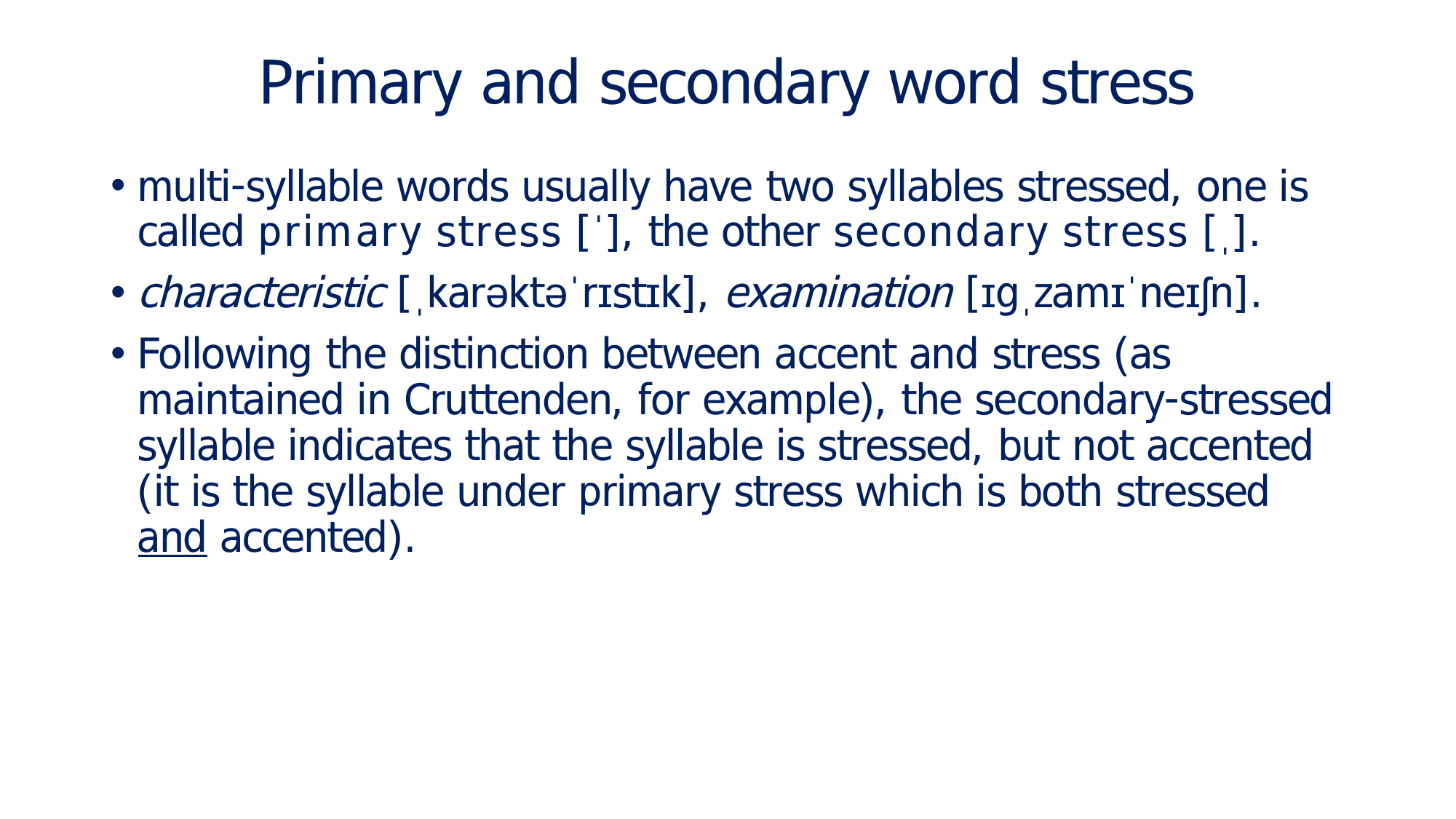

# Primary and secondary word stress
multi-syllable words usually have two syllables stressed, one is called primary stress [ˈ], the other secondary stress [ˌ].
characteristic [ˌkarəktəˈrɪstɪk], examination [ɪgˌzamɪˈneɪʃn].
Following the distinction between accent and stress (as maintained in Cruttenden, for example), the secondary-stressed syllable indicates that the syllable is stressed, but not accented (it is the syllable under primary stress which is both stressed and accented).